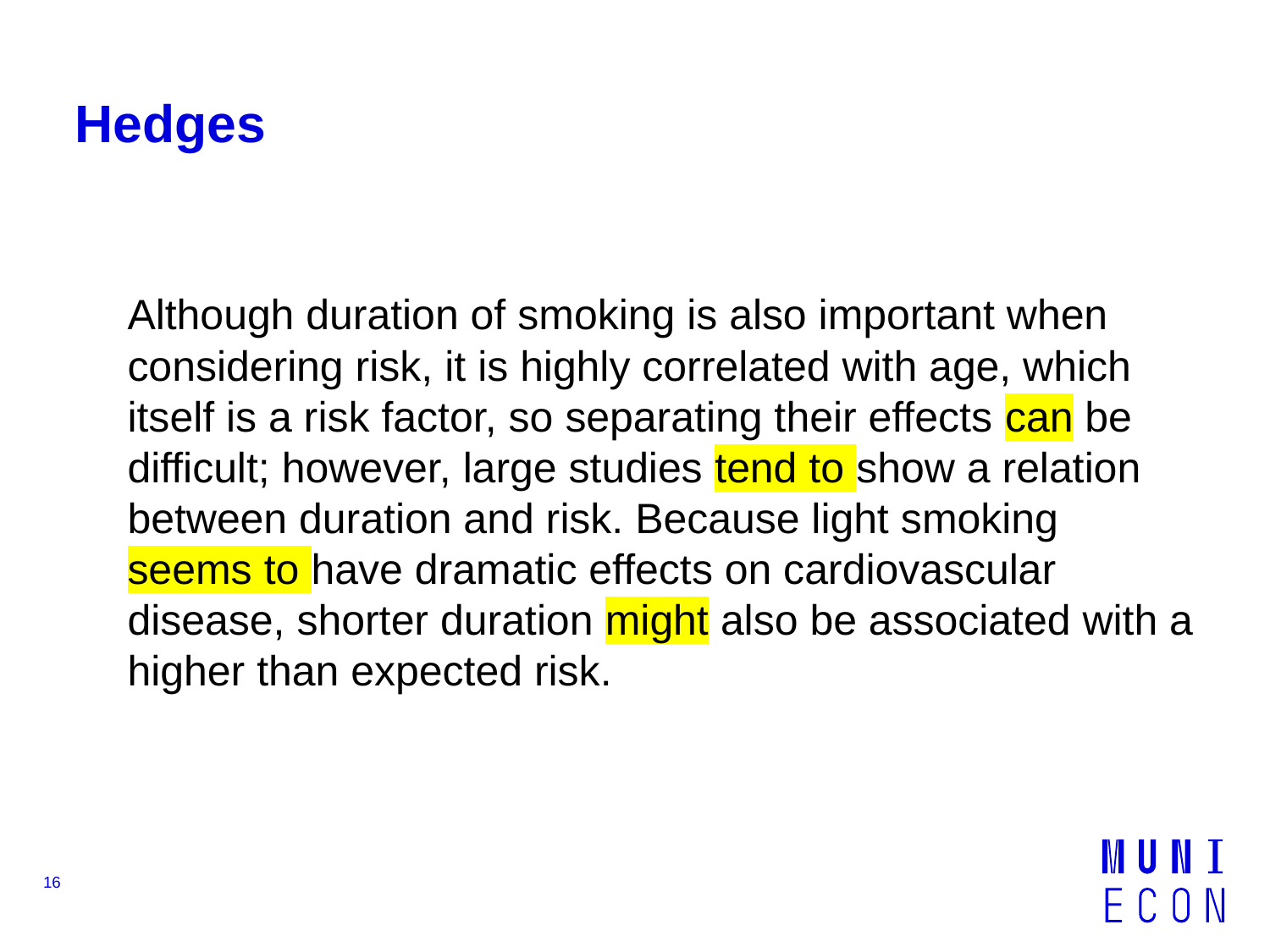

# Hedges

	Although duration of smoking is also important when considering risk, it is highly correlated with age, which itself is a risk factor, so separating their effects can be difficult; however, large studies tend to show a relation between duration and risk. Because light smoking seems to have dramatic effects on cardiovascular disease, shorter duration might also be associated with a higher than expected risk.
16